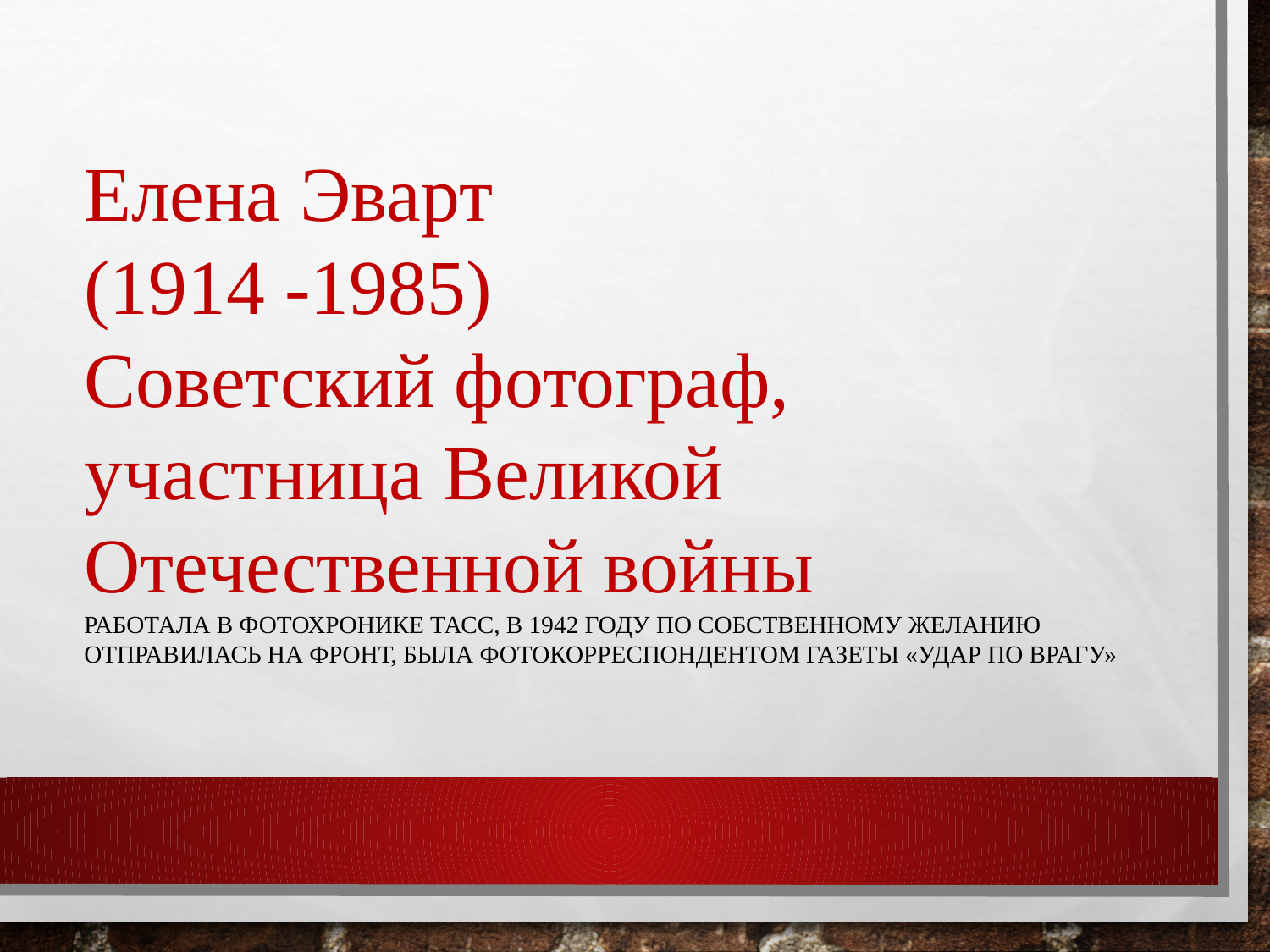

# Елена Эварт (1914 -1985) Советский фотограф, участница Великой Отечественной войны Работала в Фотохронике ТАСС, в 1942 году по собственному желанию отправилась на фронт, была фотокорреспондентом газеты «Удар по врагу»